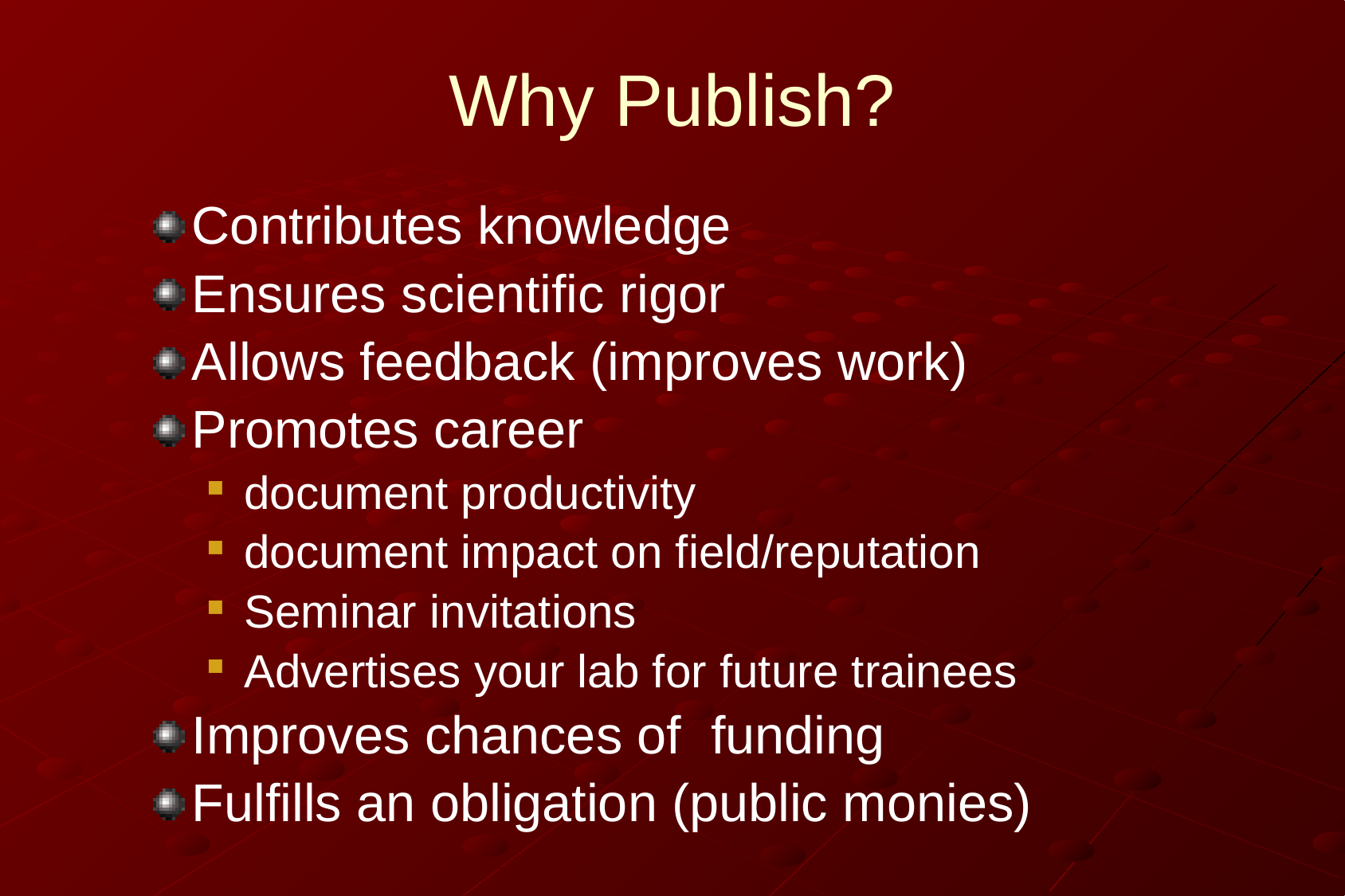

# Why Publish?
Contributes knowledge
Ensures scientific rigor
Allows feedback (improves work)
Promotes career
document productivity
document impact on field/reputation
Seminar invitations
Advertises your lab for future trainees
Improves chances of  funding
Fulfills an obligation (public monies)